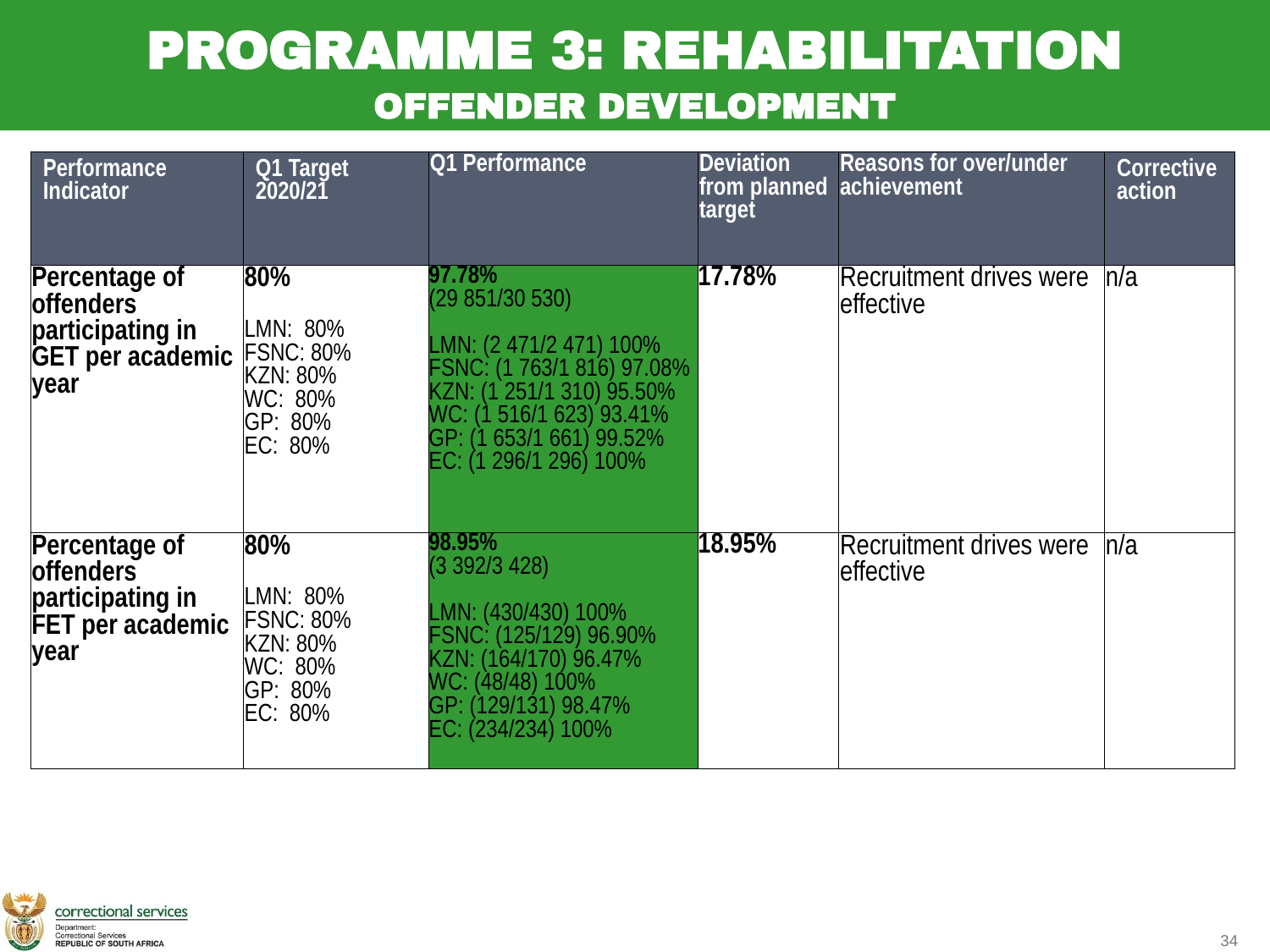

PROGRAMME 3: REHABILITATION
OFFENDER DEVELOPMENT
| Performance Indicator | Q1 Target 2020/21 | Q1 Performance | Deviation from planned target | Reasons for over/under achievement | Corrective action |
| --- | --- | --- | --- | --- | --- |
| Percentage of offenders participating in GET per academic year | 80% LMN: 80% FSNC: 80% KZN: 80% WC: 80% GP: 80% EC: 80% | 97.78% (29 851/30 530) LMN: (2 471/2 471) 100% FSNC: (1 763/1 816) 97.08% KZN: (1 251/1 310) 95.50% WC: (1 516/1 623) 93.41% GP: (1 653/1 661) 99.52% EC: (1 296/1 296) 100% | 17.78% | Recruitment drives were effective | n/a |
| Percentage of offenders participating in FET per academic year | 80% LMN: 80% FSNC: 80% KZN: 80% WC: 80% GP: 80% EC: 80% | 98.95% (3 392/3 428) LMN: (430/430) 100% FSNC: (125/129) 96.90% KZN: (164/170) 96.47% WC: (48/48) 100% GP: (129/131) 98.47% EC: (234/234) 100% | 18.95% | Recruitment drives were effective | n/a |